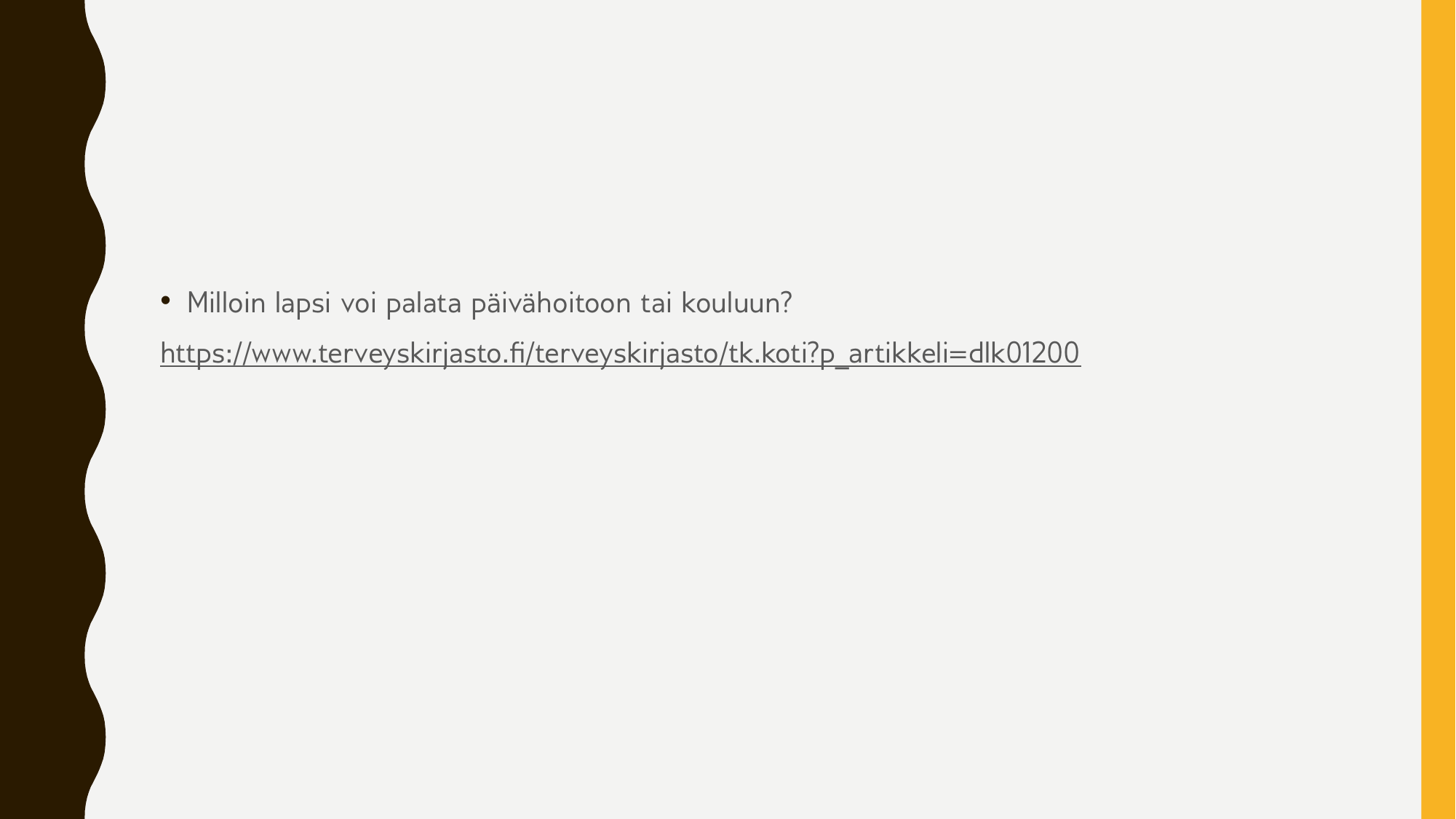

Milloin lapsi voi palata päivähoitoon tai kouluun?
https://www.terveyskirjasto.fi/terveyskirjasto/tk.koti?p_artikkeli=dlk01200